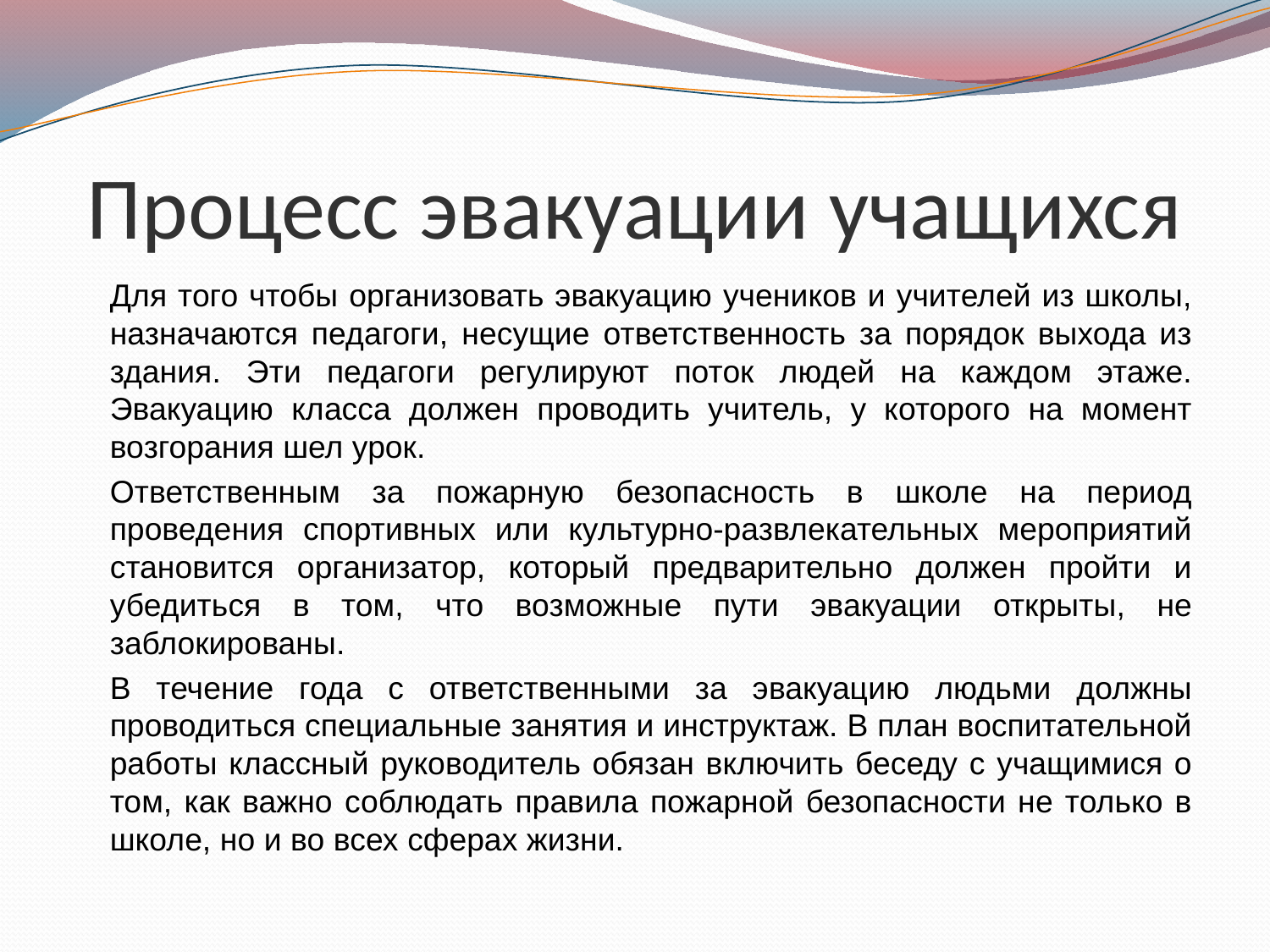

# Процесс эвакуации учащихся
		Для того чтобы организовать эвакуацию учеников и учителей из школы, назначаются педагоги, несущие ответственность за порядок выхода из здания. Эти педагоги регулируют поток людей на каждом этаже. Эвакуацию класса должен проводить учитель, у которого на момент возгорания шел урок.
		Ответственным за пожарную безопасность в школе на период проведения спортивных или культурно-развлекательных мероприятий становится организатор, который предварительно должен пройти и убедиться в том, что возможные пути эвакуации открыты, не заблокированы.
		В течение года с ответственными за эвакуацию людьми должны проводиться специальные занятия и инструктаж. В план воспитательной работы классный руководитель обязан включить беседу с учащимися о том, как важно соблюдать правила пожарной безопасности не только в школе, но и во всех сферах жизни.